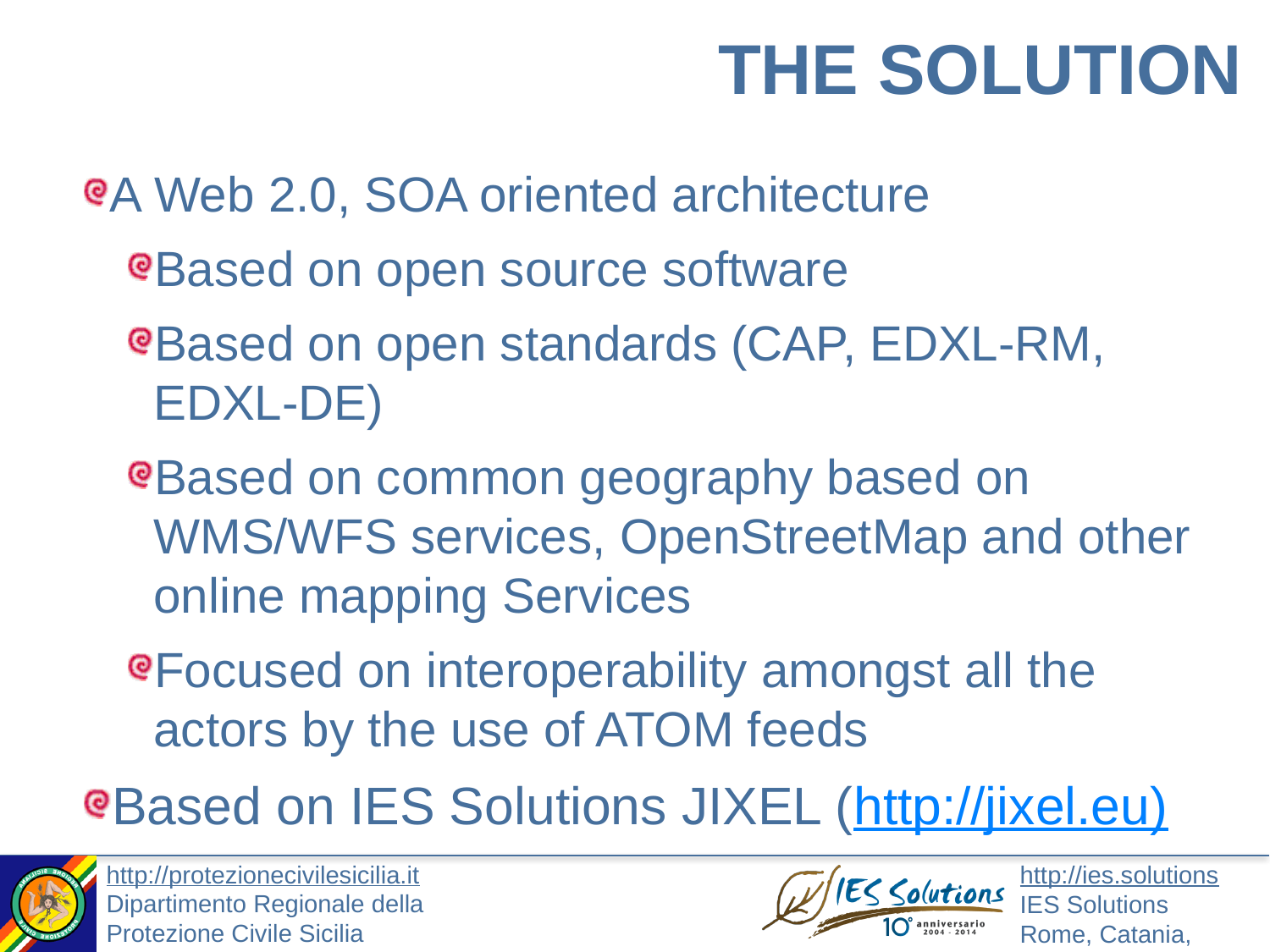

# The Solution
A Web 2.0, SOA oriented architecture
Based on open source software
Based on open standards (CAP, EDXL-RM, EDXL-DE)
Based on common geography based on WMS/WFS services, OpenStreetMap and other online mapping Services
Focused on interoperability amongst all the actors by the use of ATOM feeds
Based on IES Solutions JIXEL (http://jixel.eu)